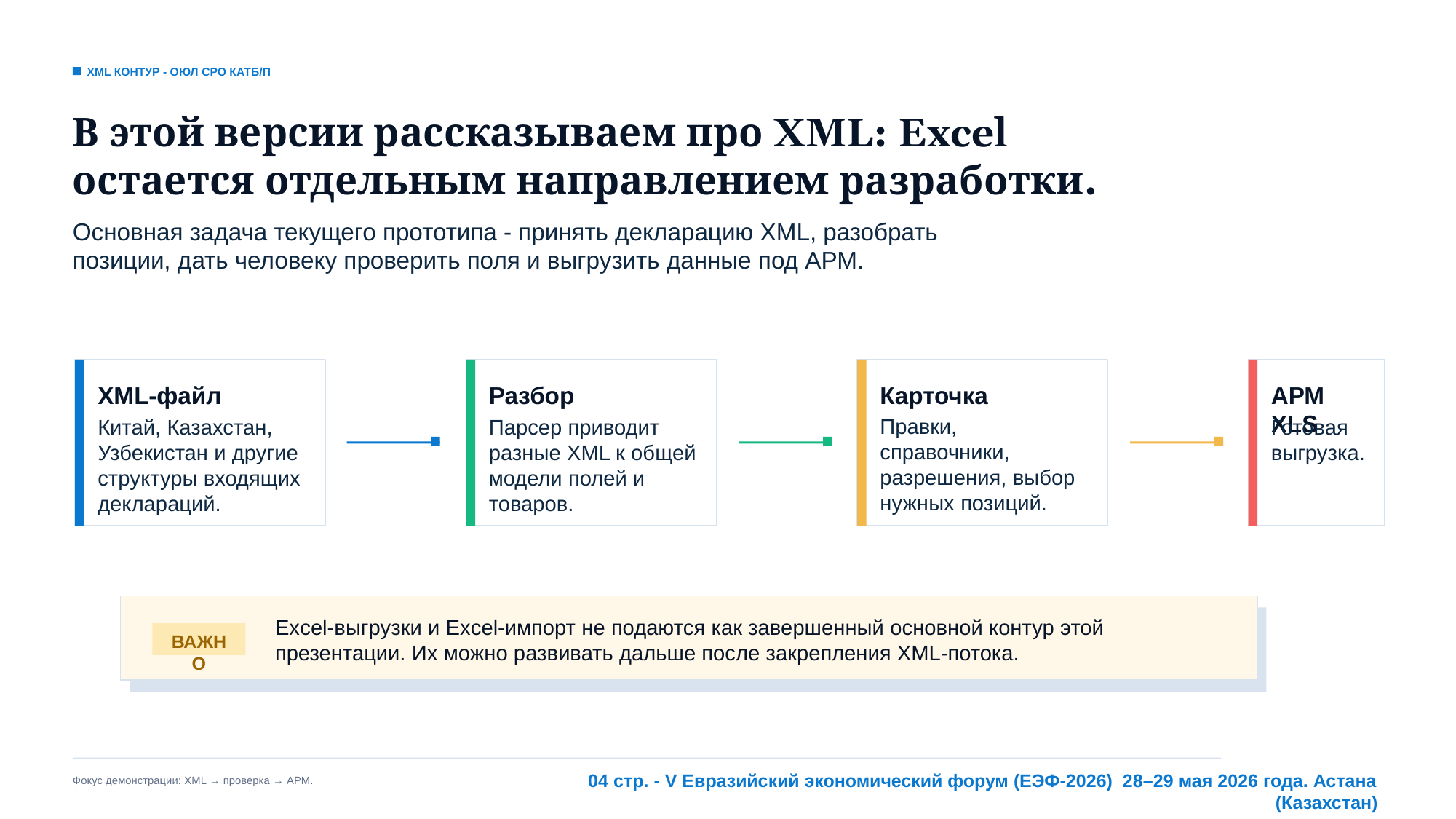

XML КОНТУР - ОЮЛ СРО КАТБ/П

В этой версии рассказываем про XML: Excel остается отдельным направлением разработки.
Основная задача текущего прототипа - принять декларацию XML, разобрать позиции, дать человеку проверить поля и выгрузить данные под АРМ.

XML-файл
Разбор
Карточка
АРМ XLS
Правки, справочники, разрешения, выбор нужных позиций.
Китай, Казахстан, Узбекистан и другие структуры входящих деклараций.
Парсер приводит разные XML к общей модели полей и товаров.
Готовая выгрузка.

Excel-выгрузки и Excel-импорт не подаются как завершенный основной контур этой презентации. Их можно развивать дальше после закрепления XML-потока.

ВАЖНО

04 стр. - V Евразийский экономический форум (ЕЭФ-2026)  28–29 мая 2026 года. Астана (Казахстан)
Фокус демонстрации: XML → проверка → АРМ.